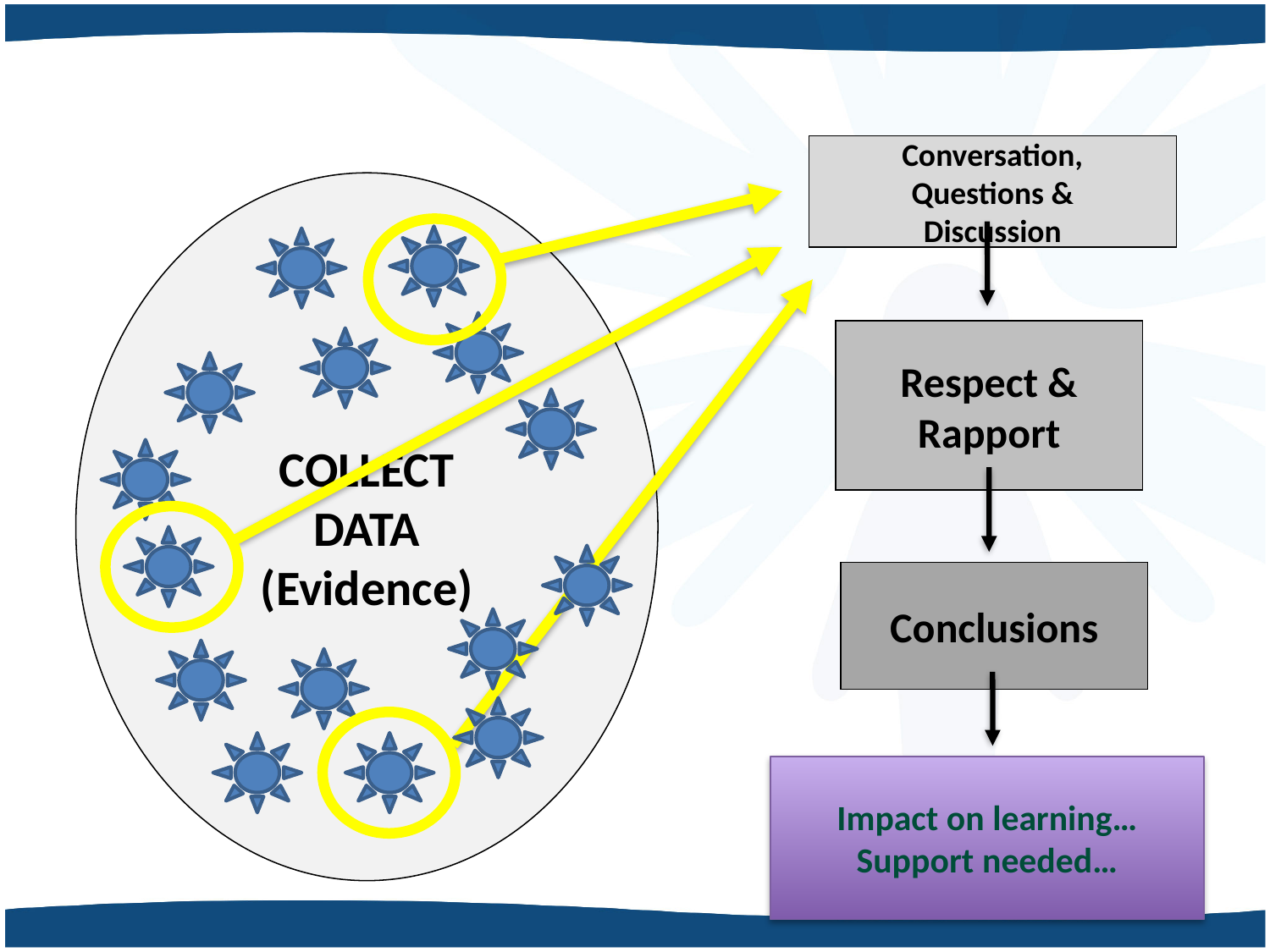

Conversation,
Questions &
Discussion
COLLECT
DATA
(Evidence)

Respect &
Rapport

Conclusions

Impact on learning…
Support needed…